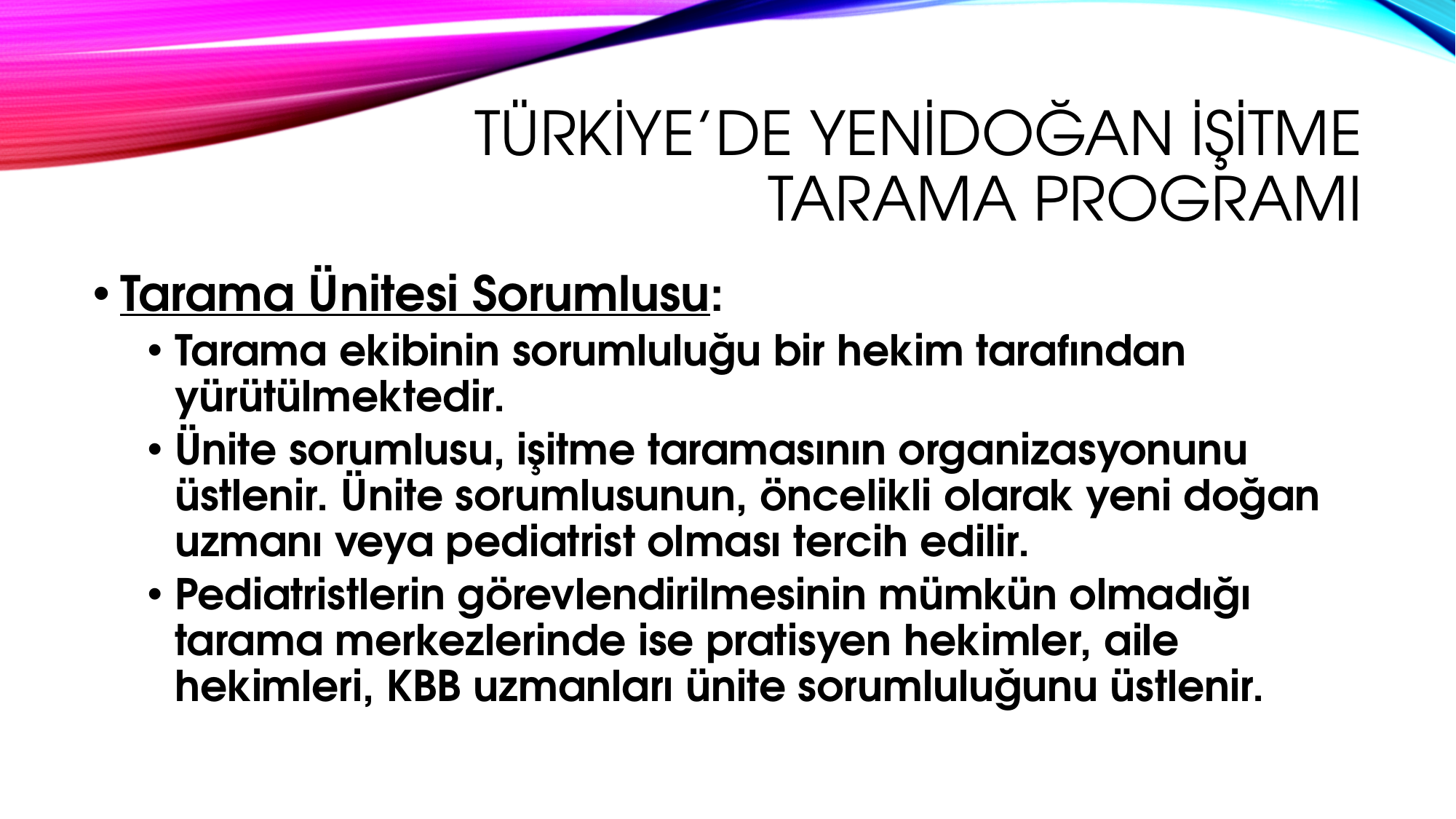

# TÜRKİYE’DE YENİDOĞAN İŞİTME TARAMA PROGRAMI
Tarama Ünitesi Sorumlusu:
Tarama ekibinin sorumluluğu bir hekim tarafından yürütülmektedir.
Ünite sorumlusu, işitme taramasının organizasyonunu üstlenir. Ünite sorumlusunun, öncelikli olarak yeni doğan uzmanı veya pediatrist olması tercih edilir.
Pediatristlerin görevlendirilmesinin mümkün olmadığı tarama merkezlerinde ise pratisyen hekimler, aile hekimleri, KBB uzmanları ünite sorumluluğunu üstlenir.